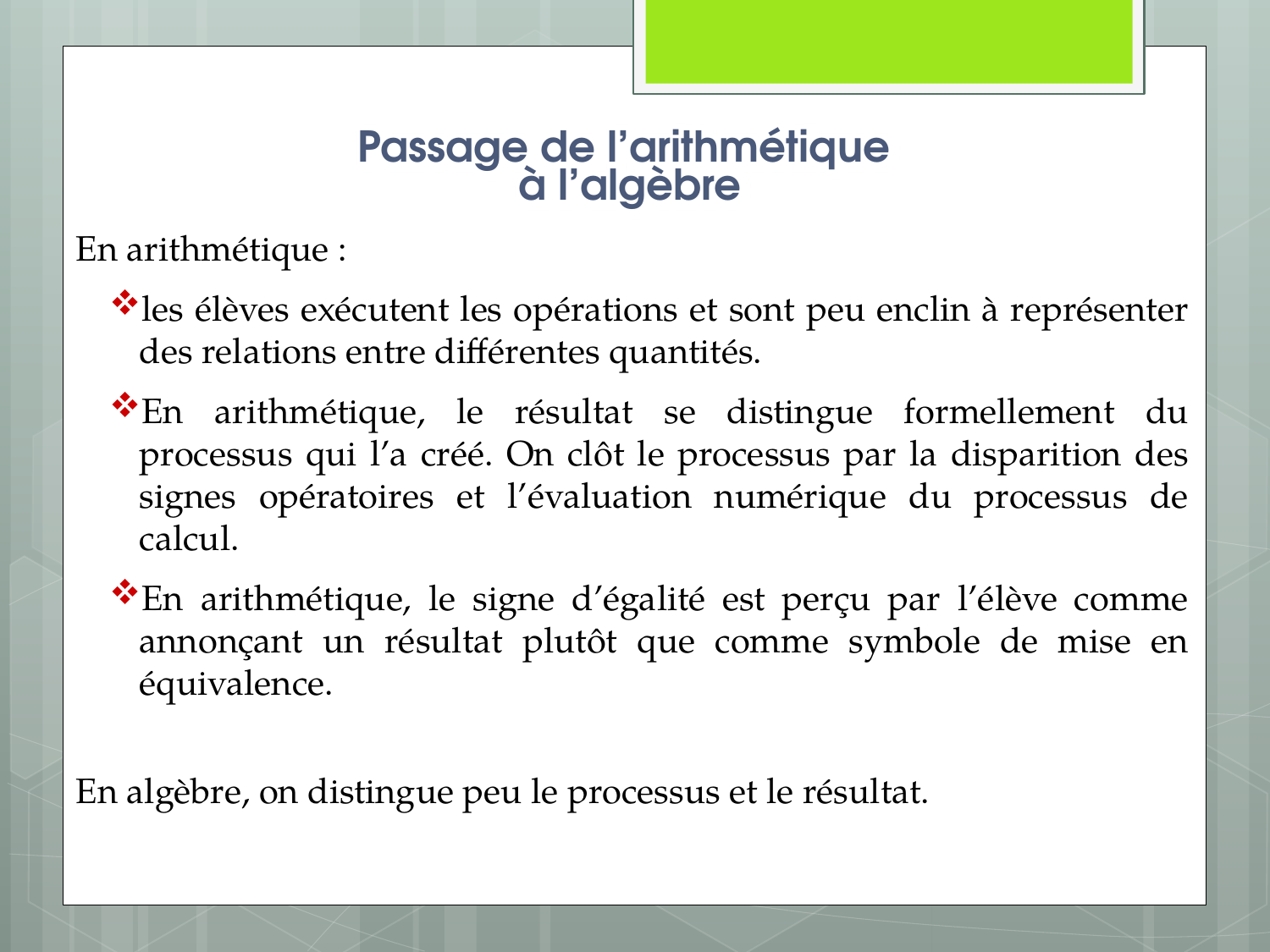

# Passage de l’arithmétique à l’algèbre
En arithmétique :
les élèves exécutent les opérations et sont peu enclin à représenter des relations entre différentes quantités.
En arithmétique, le résultat se distingue formellement du processus qui l’a créé. On clôt le processus par la disparition des signes opératoires et l’évaluation numérique du processus de calcul.
En arithmétique, le signe d’égalité est perçu par l’élève comme annonçant un résultat plutôt que comme symbole de mise en équivalence.

En algèbre, on distingue peu le processus et le résultat.